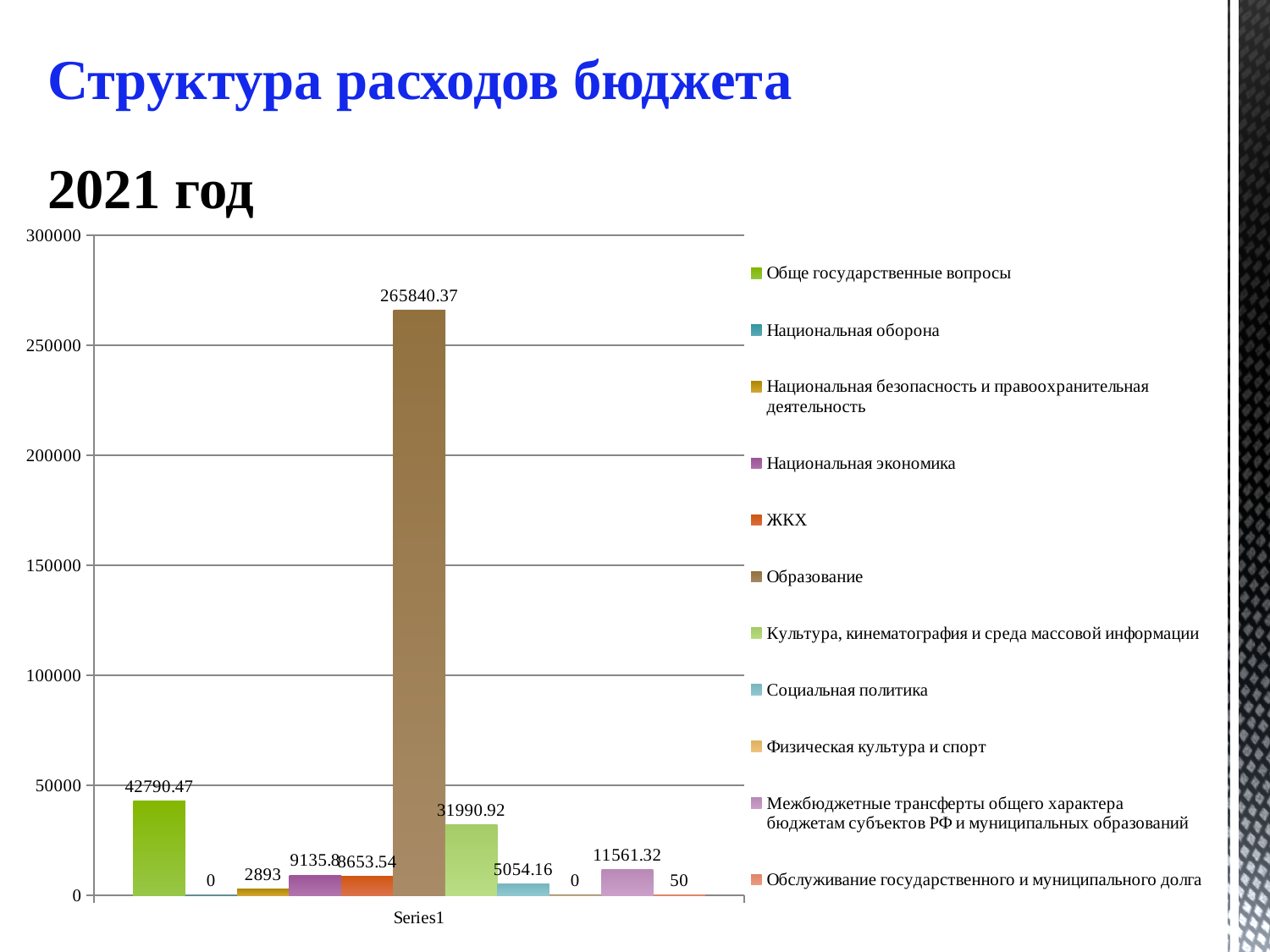

# Структура расходов бюджета
2021 год

### Chart

| Category | Обще государственные вопросы | Национальная оборона | Национальная безопасность и правоохранительная деятельность | Национальная экономика | ЖКХ | Образование | Культура, кинематография и среда массовой информации | Социальная политика | Физическая культура и спорт | Межбюджетные трансферты общего характера бюджетам субъектов РФ и муниципальных образований | Обслуживание государственного и муниципального долга |
|---|---|---|---|---|---|---|---|---|---|---|---|
|  | 42790.47 | 0.0 | 2893.0 | 9135.8 | 8653.54 | 265840.37 | 31990.92 | 5054.16 | 0.0 | 11561.32 | 50.0 |